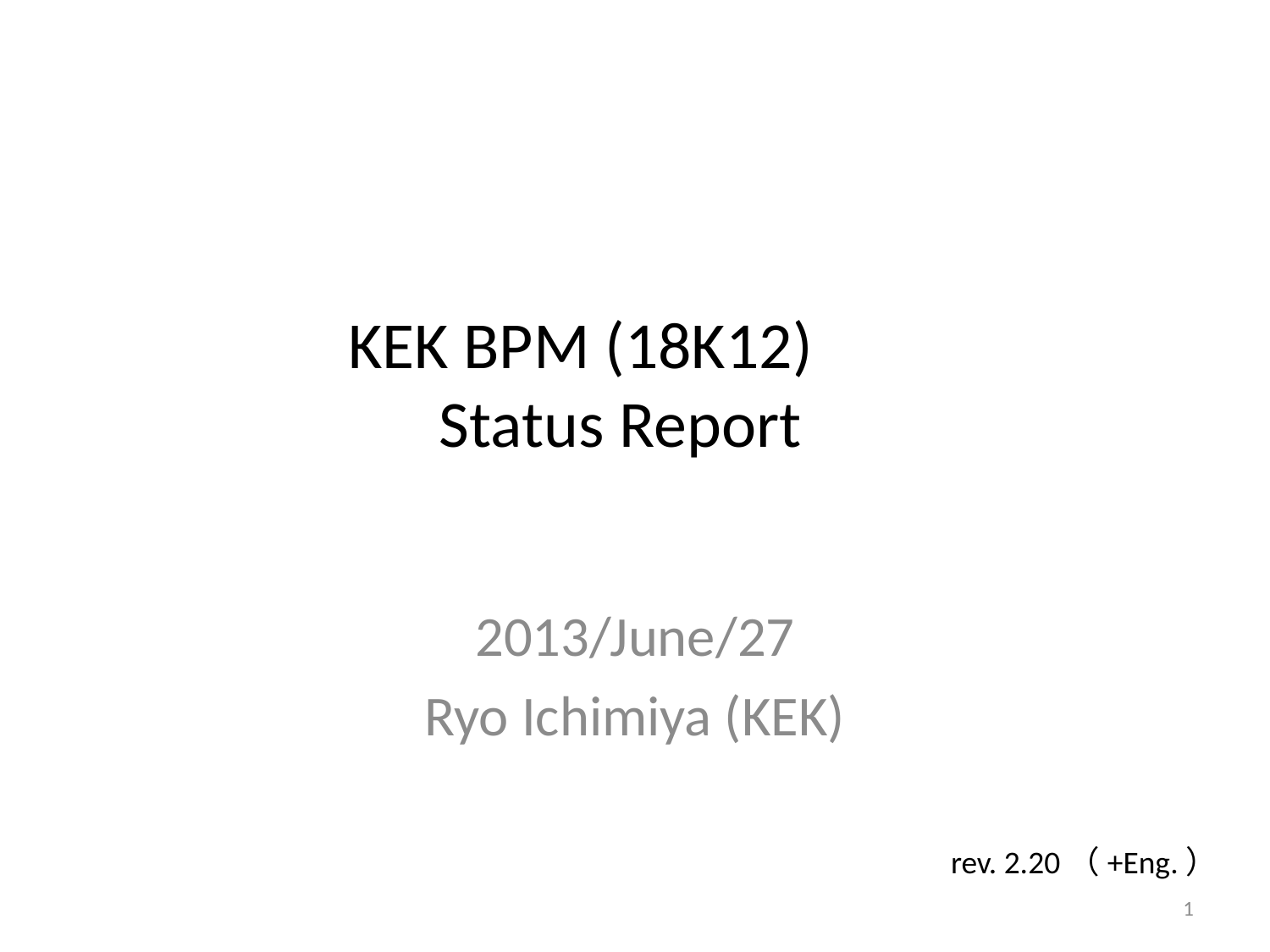

# KEK BPM (18K12)　 Status Report
2013/June/27
Ryo Ichimiya (KEK)
rev. 2.20（+Eng.）
1